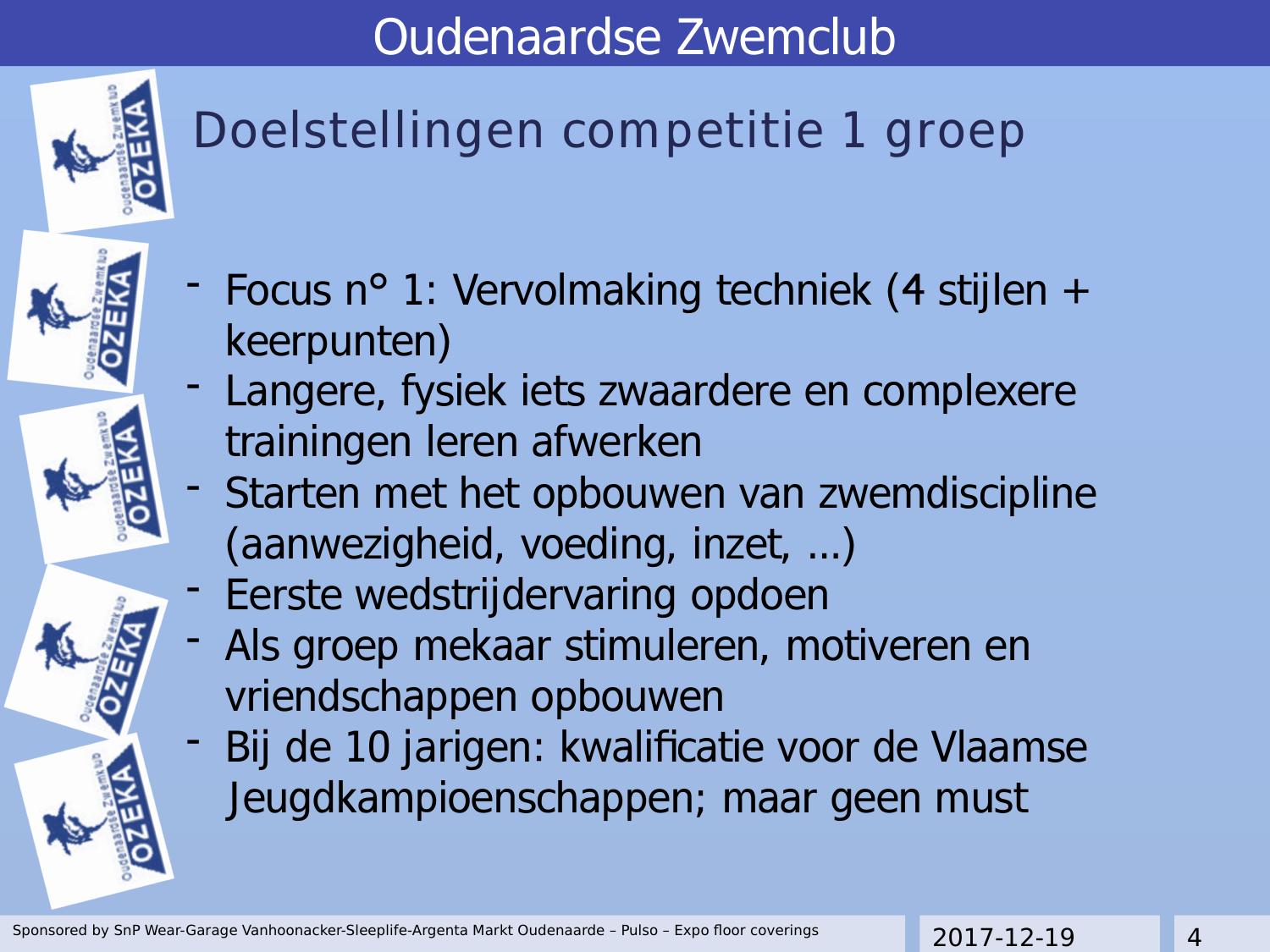

# Doelstellingen competitie 1 groep
Focus n° 1: Vervolmaking techniek (4 stijlen + keerpunten)
Langere, fysiek iets zwaardere en complexere trainingen leren afwerken
Starten met het opbouwen van zwemdiscipline (aanwezigheid, voeding, inzet, …)
Eerste wedstrijdervaring opdoen
Als groep mekaar stimuleren, motiveren en vriendschappen opbouwen
Bij de 10 jarigen: kwalificatie voor de Vlaamse Jeugdkampioenschappen; maar geen must

Sponsored by SnP Wear-Garage Vanhoonacker-Sleeplife-Argenta Markt Oudenaarde – Pulso – Expo floor coverings
2017-12-19
4